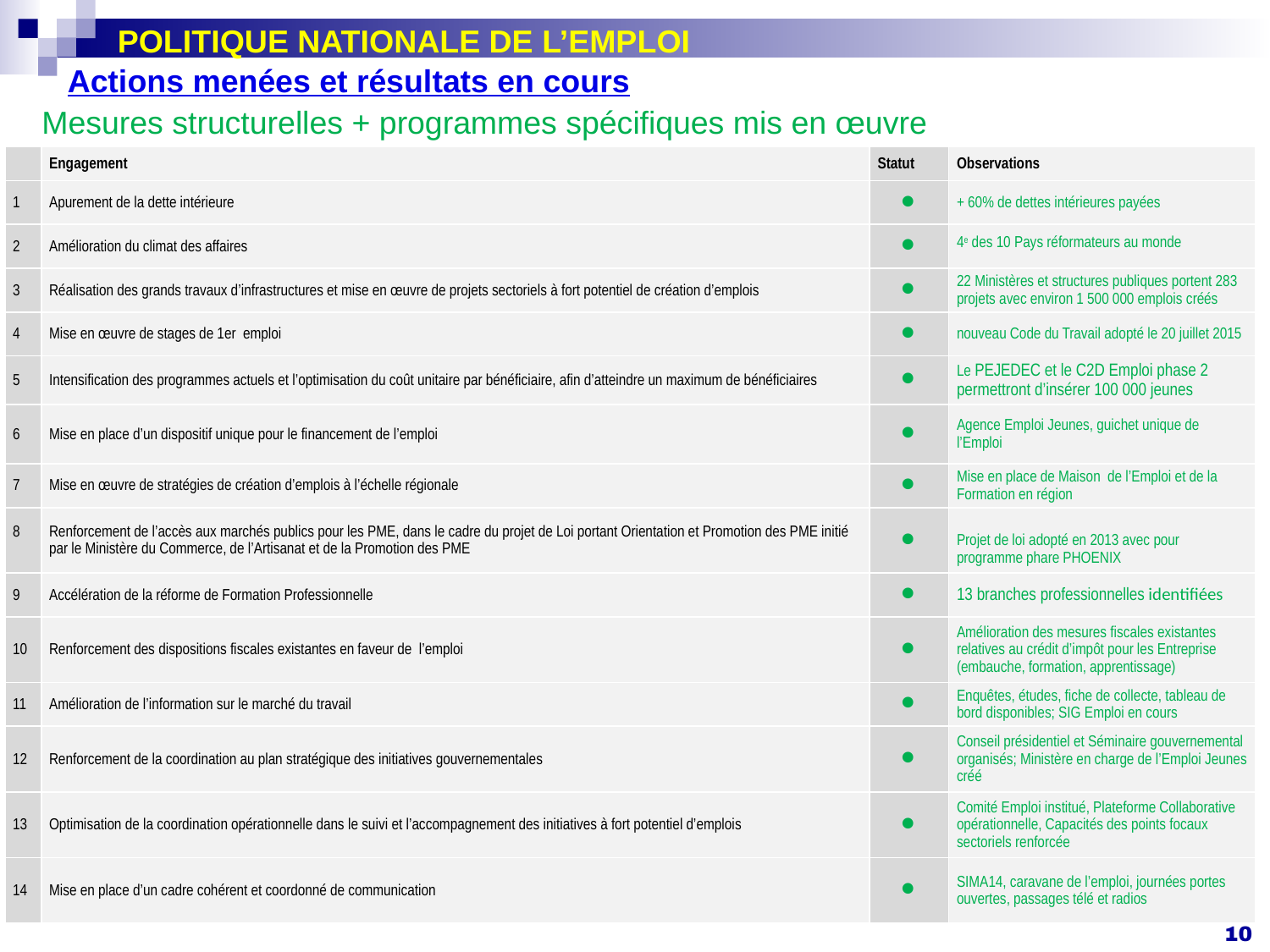

POLITIQUE NATIONALE DE L’EMPLOI
# Actions menées et résultats en cours
Mesures structurelles + programmes spécifiques mis en œuvre
|  | Engagement | Statut | Observations |
| --- | --- | --- | --- |
| 1 | Apurement de la dette intérieure | • | + 60% de dettes intérieures payées |
| 2 | Amélioration du climat des affaires | • | 4e des 10 Pays réformateurs au monde |
| 3 | Réalisation des grands travaux d’infrastructures et mise en œuvre de projets sectoriels à fort potentiel de création d’emplois | • | 22 Ministères et structures publiques portent 283 projets avec environ 1 500 000 emplois créés |
| 4 | Mise en œuvre de stages de 1er emploi | • | nouveau Code du Travail adopté le 20 juillet 2015 |
| 5 | Intensification des programmes actuels et l’optimisation du coût unitaire par bénéficiaire, afin d’atteindre un maximum de bénéficiaires | • | Le PEJEDEC et le C2D Emploi phase 2 permettront d’insérer 100 000 jeunes |
| 6 | Mise en place d’un dispositif unique pour le financement de l’emploi | • | Agence Emploi Jeunes, guichet unique de l’Emploi |
| 7 | Mise en œuvre de stratégies de création d’emplois à l’échelle régionale | • | Mise en place de Maison de l’Emploi et de la Formation en région |
| 8 | Renforcement de l’accès aux marchés publics pour les PME, dans le cadre du projet de Loi portant Orientation et Promotion des PME initié par le Ministère du Commerce, de l’Artisanat et de la Promotion des PME | • | Projet de loi adopté en 2013 avec pour programme phare PHOENIX |
| 9 | Accélération de la réforme de Formation Professionnelle | • | 13 branches professionnelles identifiées |
| 10 | Renforcement des dispositions fiscales existantes en faveur de l’emploi | • | Amélioration des mesures fiscales existantes relatives au crédit d’impôt pour les Entreprise (embauche, formation, apprentissage) |
| 11 | Amélioration de l’information sur le marché du travail | • | Enquêtes, études, fiche de collecte, tableau de bord disponibles; SIG Emploi en cours |
| 12 | Renforcement de la coordination au plan stratégique des initiatives gouvernementales | • | Conseil présidentiel et Séminaire gouvernemental organisés; Ministère en charge de l’Emploi Jeunes créé |
| 13 | Optimisation de la coordination opérationnelle dans le suivi et l’accompagnement des initiatives à fort potentiel d’emplois | • | Comité Emploi institué, Plateforme Collaborative opérationnelle, Capacités des points focaux sectoriels renforcée |
| 14 | Mise en place d’un cadre cohérent et coordonné de communication | • | SIMA14, caravane de l’emploi, journées portes ouvertes, passages télé et radios |
10